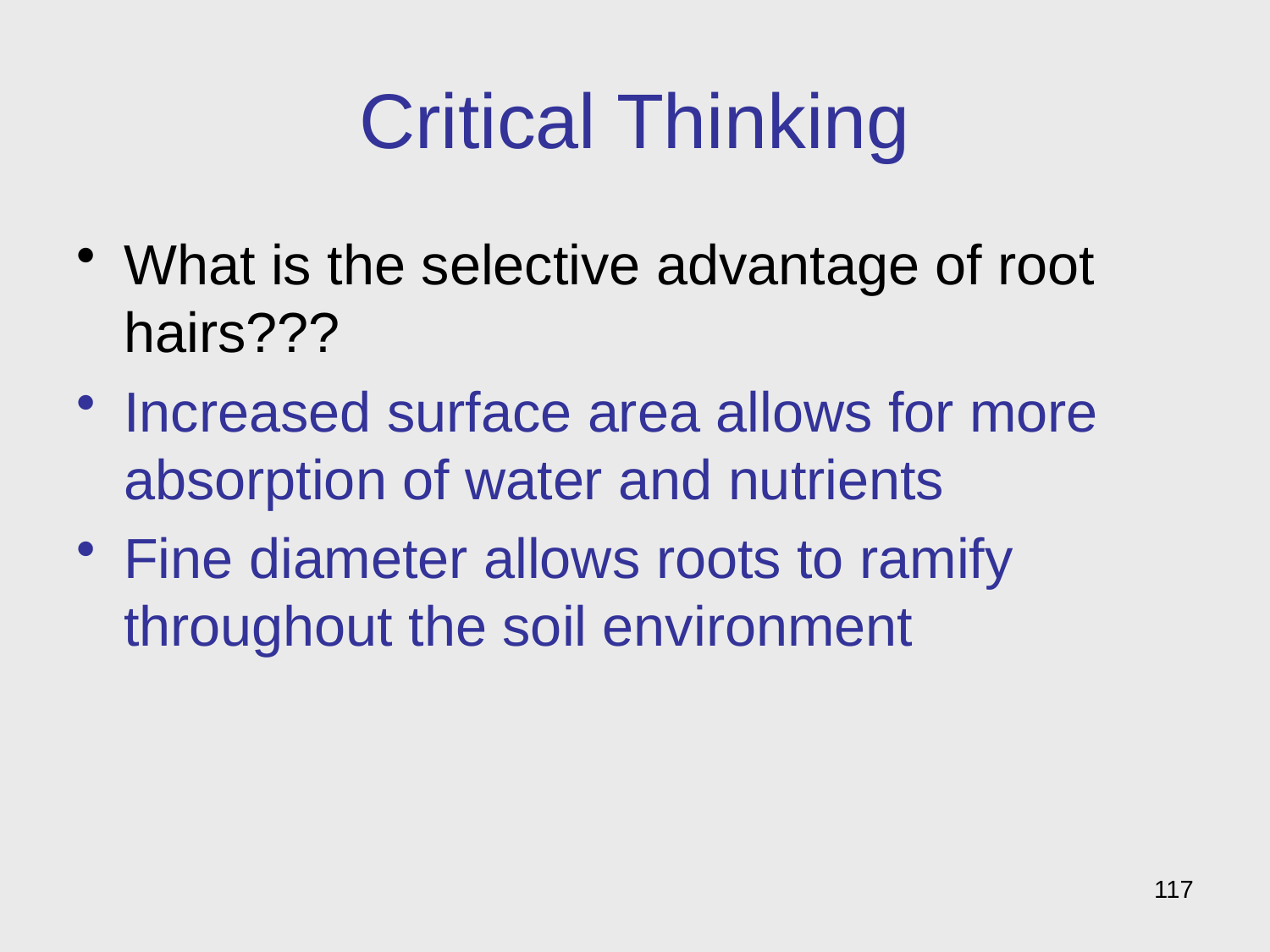

# Critical Thinking
What is the selective advantage of root hairs???
Increased surface area allows for more absorption of water and nutrients
Fine diameter allows roots to ramify throughout the soil environment
117